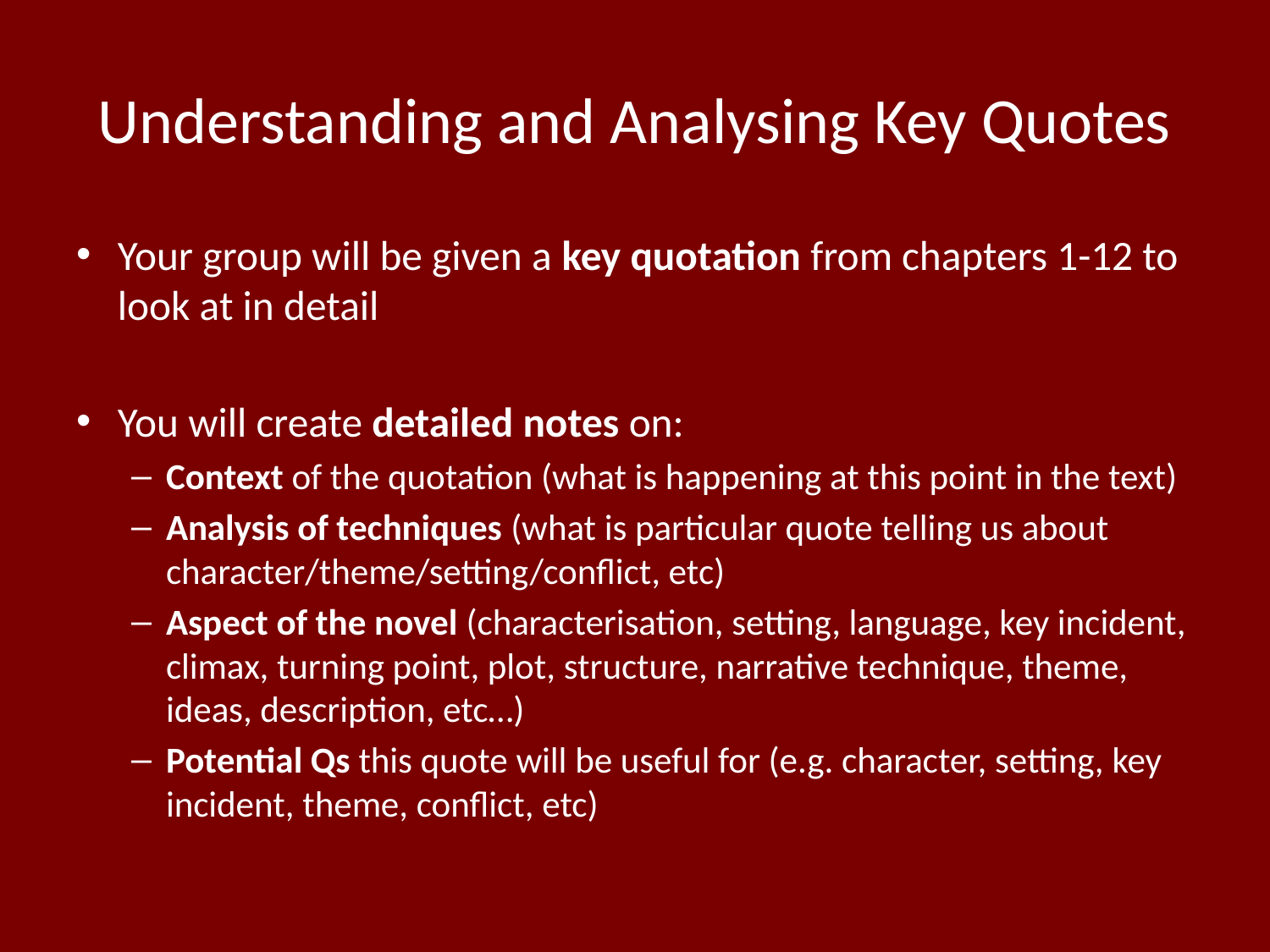

# Understanding and Analysing Key Quotes
Your group will be given a key quotation from chapters 1-12 to look at in detail

You will create detailed notes on:
Context of the quotation (what is happening at this point in the text)
Analysis of techniques (what is particular quote telling us about character/theme/setting/conflict, etc)
Aspect of the novel (characterisation, setting, language, key incident, climax, turning point, plot, structure, narrative technique, theme, ideas, description, etc…)
Potential Qs this quote will be useful for (e.g. character, setting, key incident, theme, conflict, etc)